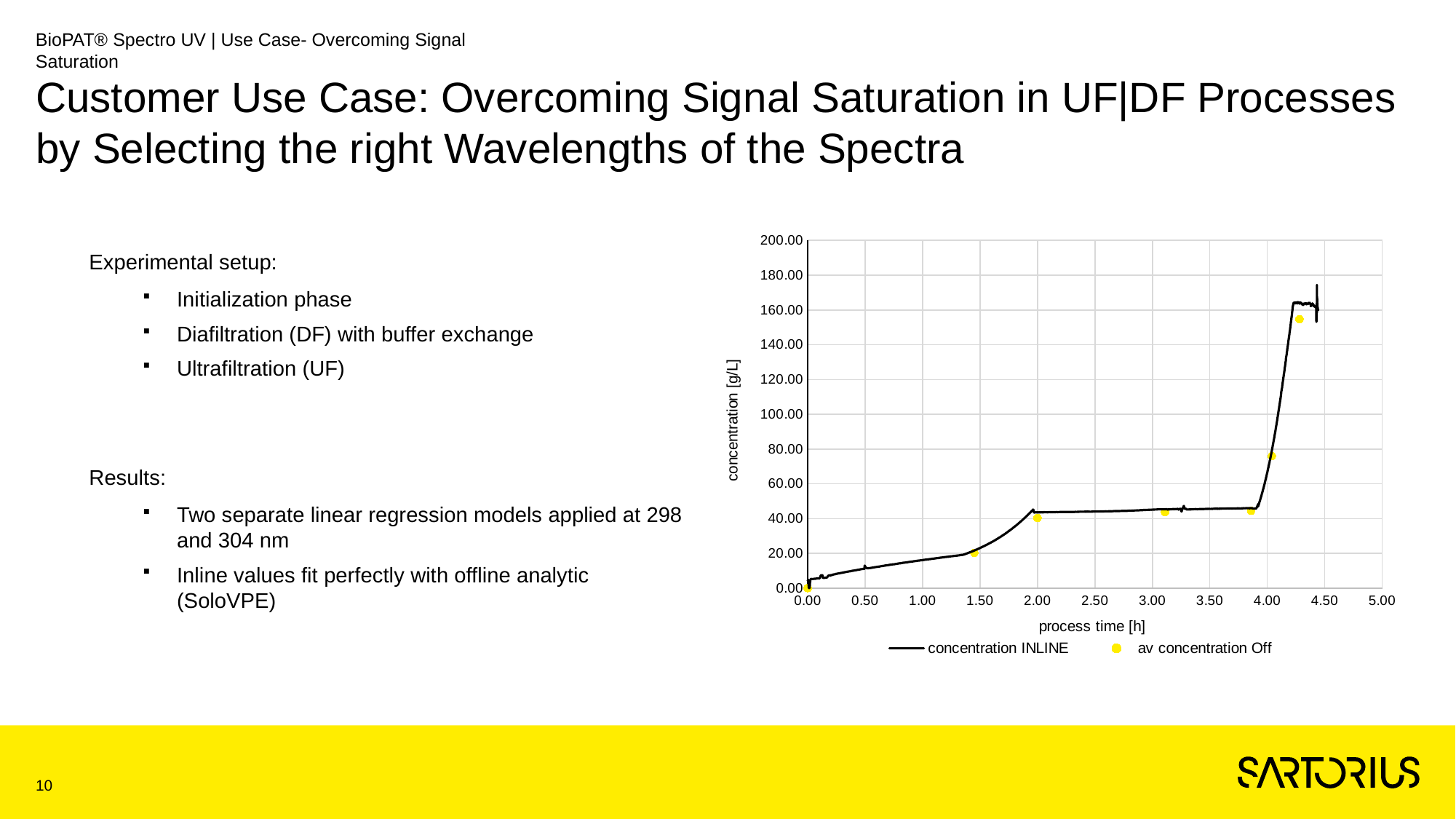

BioPAT® Spectro UV | Use Case- Overcoming Signal Saturation
# Customer Use Case: Overcoming Signal Saturation in UF|DF Processes by Selecting the right Wavelengths of the Spectra

### Chart

| Category | concentration INLINE | av concentration Off  |
|---|---|---|
Experimental setup:
Initialization phase
Diafiltration (DF) with buffer exchange
Ultrafiltration (UF)
Results:
Two separate linear regression models applied at 298 and 304 nm
Inline values fit perfectly with offline analytic (SoloVPE)

10